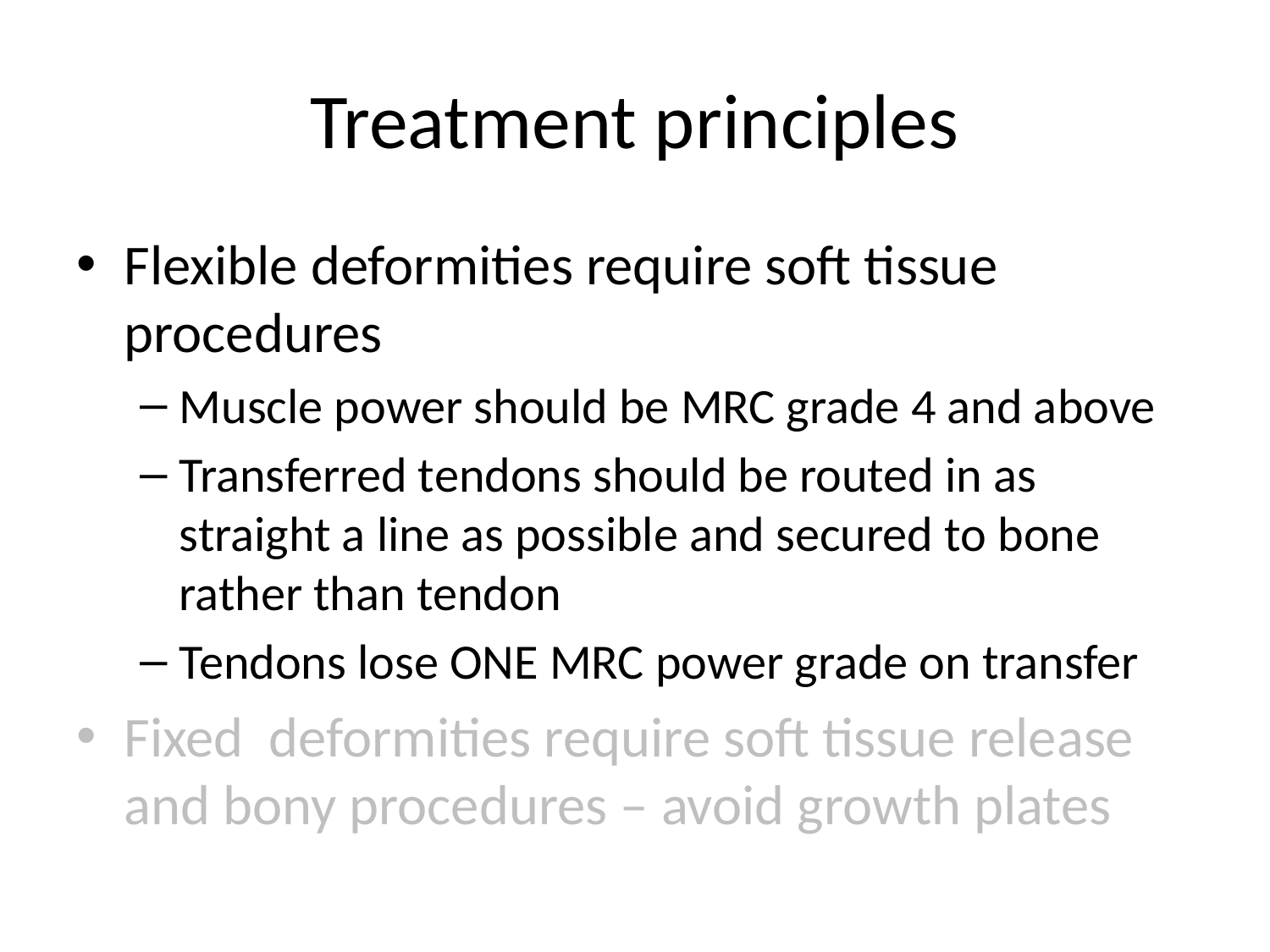

# Treatment principles
Flexible deformities require soft tissue procedures
Muscle power should be MRC grade 4 and above
Transferred tendons should be routed in as straight a line as possible and secured to bone rather than tendon
Tendons lose ONE MRC power grade on transfer
Fixed  deformities require soft tissue release and bony procedures – avoid growth plates